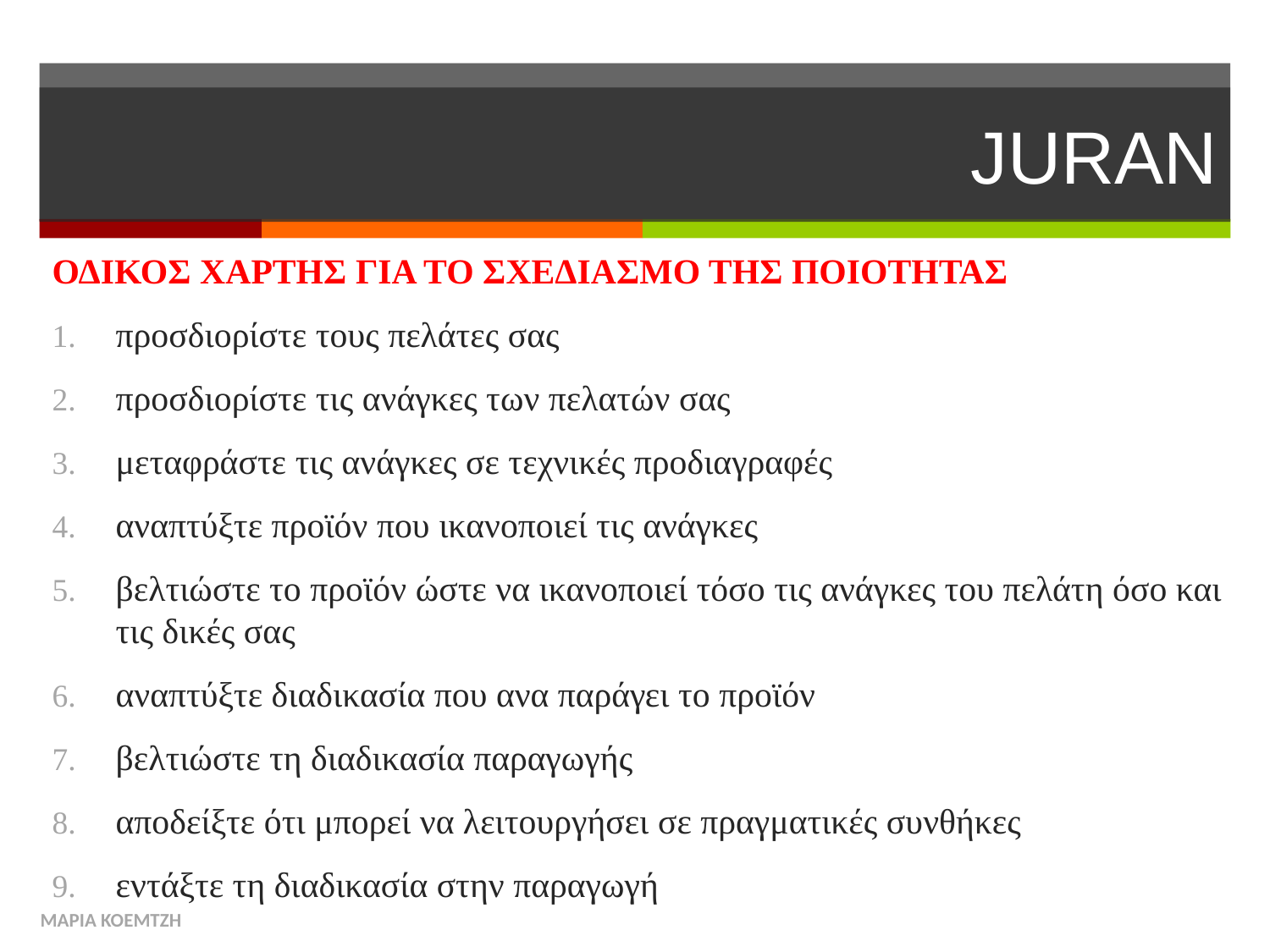

# JURAN
ΟΔΙΚΟΣ ΧΑΡΤΗΣ ΓΙΑ ΤΟ ΣΧΕΔΙΑΣΜΟ ΤΗΣ ΠΟΙΟΤΗΤΑΣ
προσδιορίστε τους πελάτες σας
προσδιορίστε τις ανάγκες των πελατών σας
μεταφράστε τις ανάγκες σε τεχνικές προδιαγραφές
αναπτύξτε προϊόν που ικανοποιεί τις ανάγκες
βελτιώστε το προϊόν ώστε να ικανοποιεί τόσο τις ανάγκες του πελάτη όσο και τις δικές σας
αναπτύξτε διαδικασία που ανα παράγει το προϊόν
βελτιώστε τη διαδικασία παραγωγής
αποδείξτε ότι μπορεί να λειτουργήσει σε πραγματικές συνθήκες
εντάξτε τη διαδικασία στην παραγωγή
ΜΑΡΙΑ ΚΟΕΜΤΖΗ